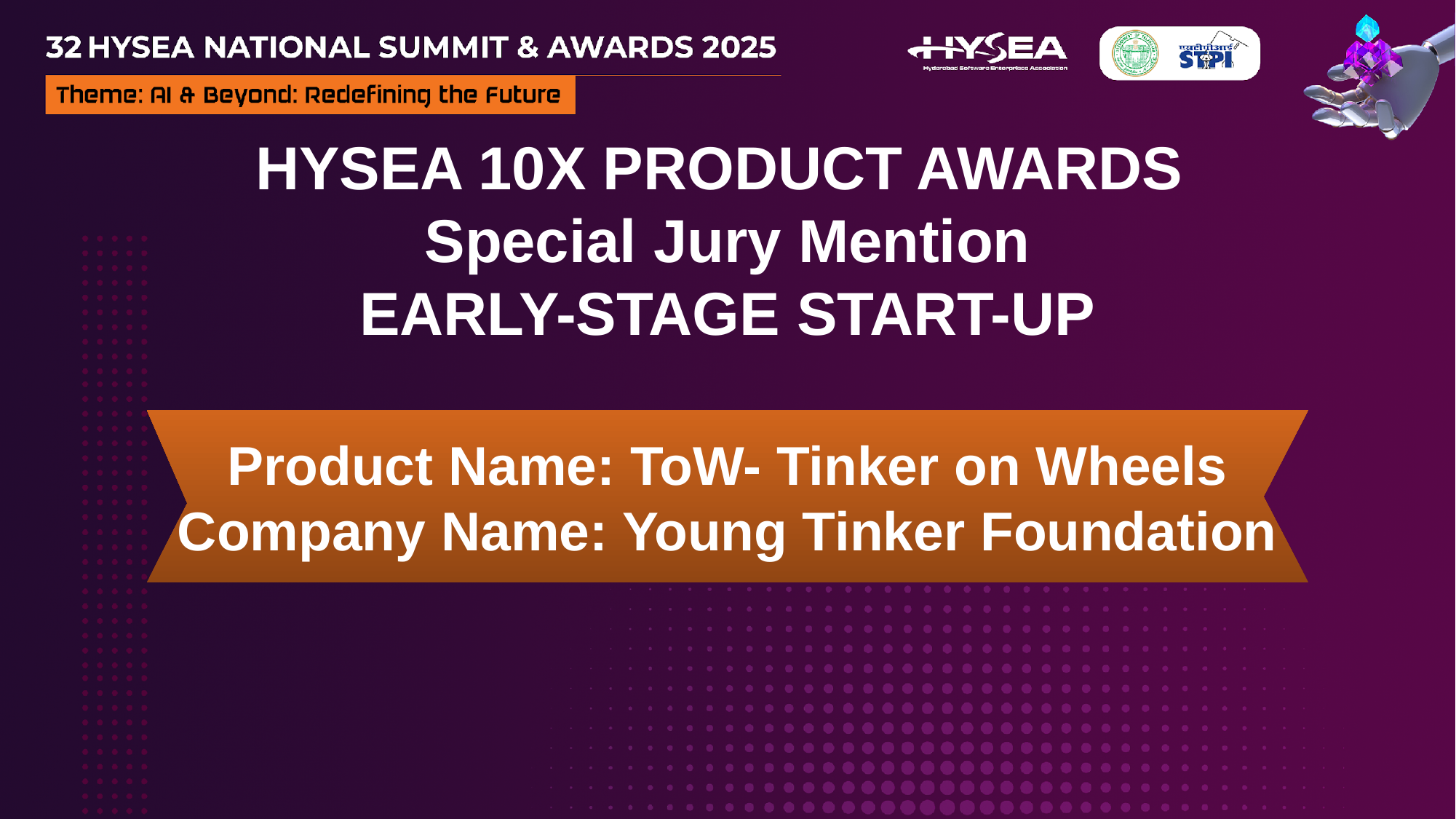

HYSEA 10X PRODUCT AWARDS
 Special Jury Mention
EARLY-STAGE START-UP
Product Name: ToW- Tinker on Wheels
Company Name: Young Tinker Foundation